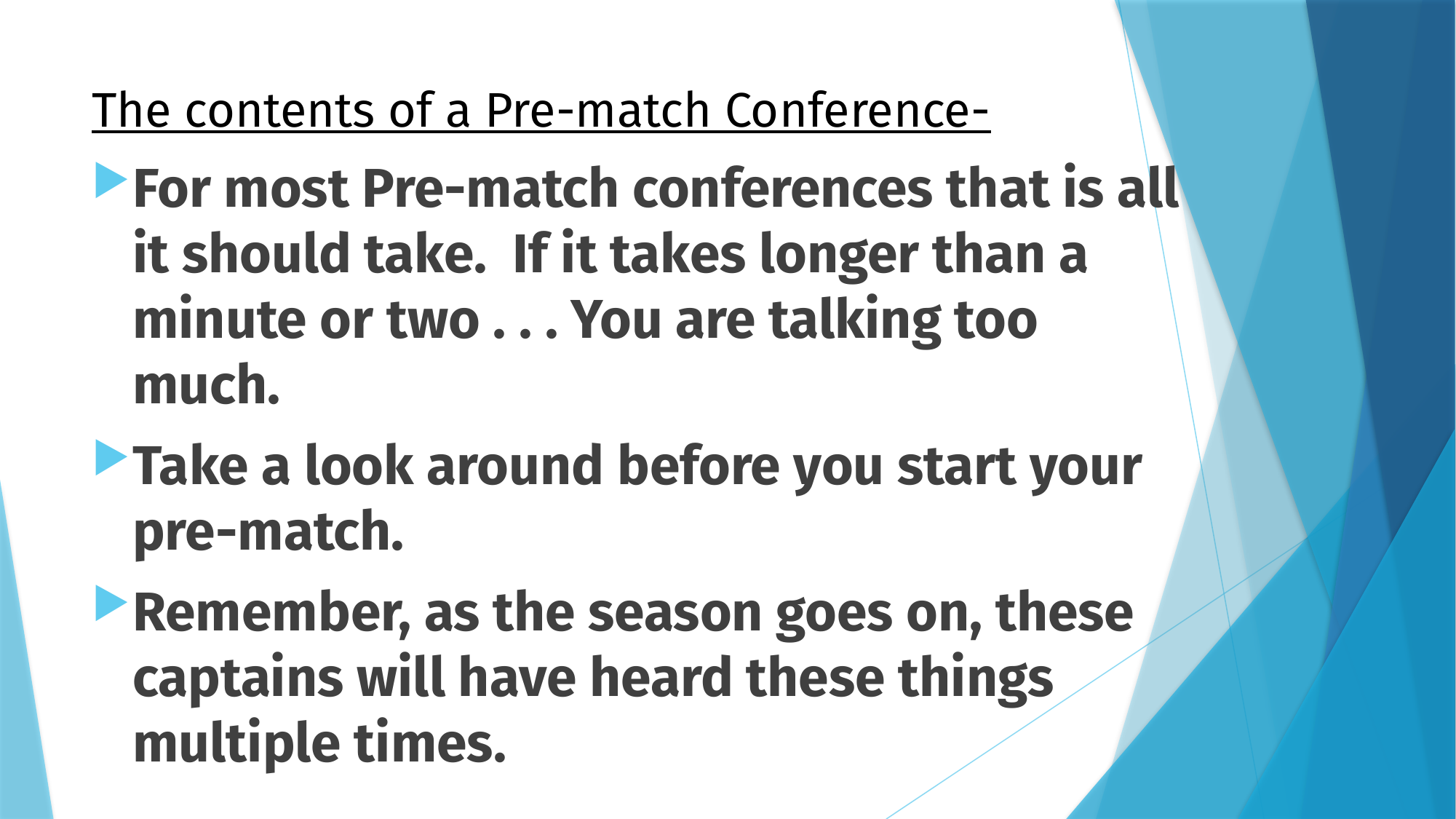

# The contents of a Pre-match Conference-
For most Pre-match conferences that is all it should take.  If it takes longer than a minute or two . . . You are talking too much.
Take a look around before you start your pre-match.
Remember, as the season goes on, these captains will have heard these things multiple times.